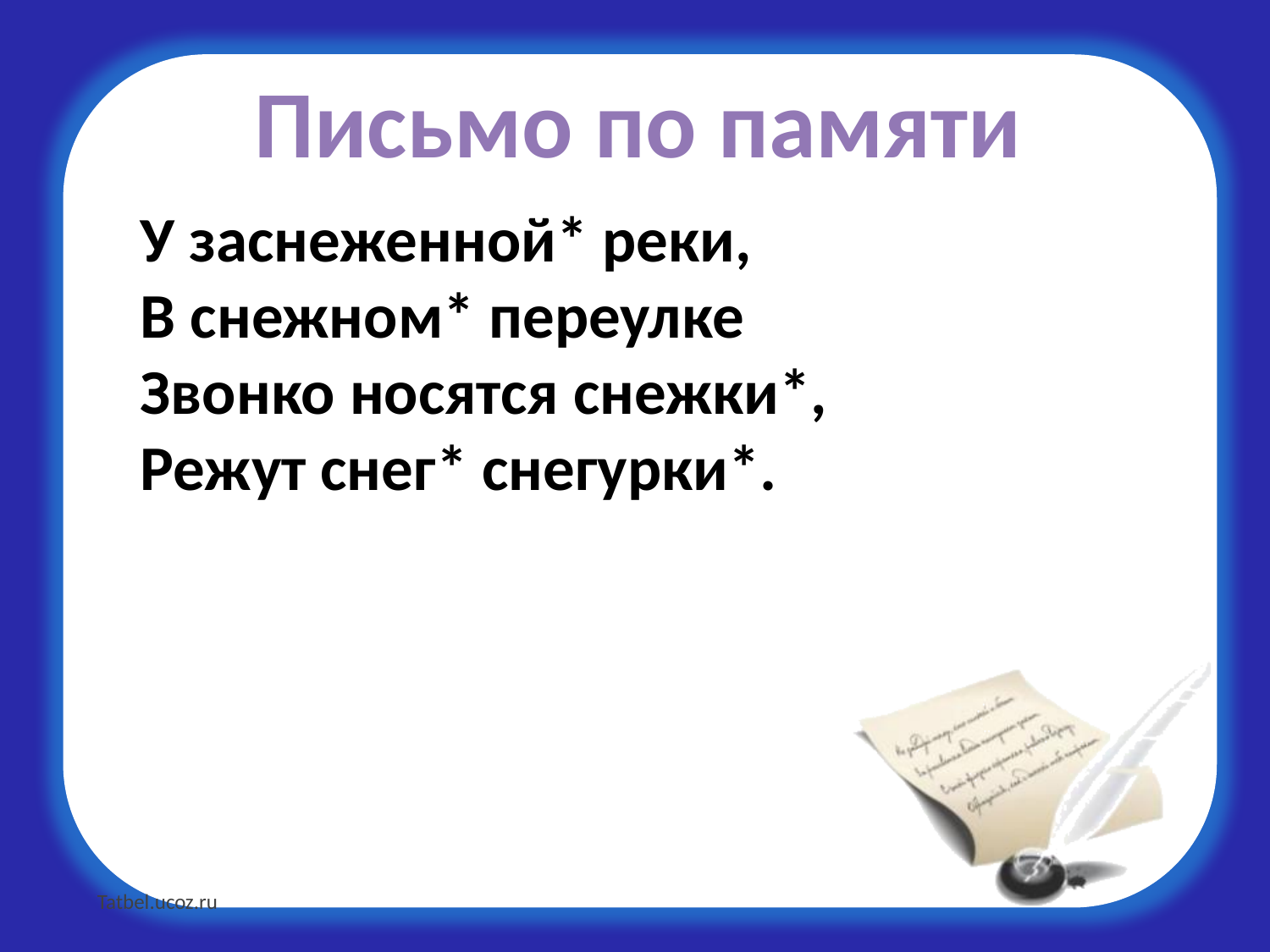

Письмо по памяти
У заснеженной* реки,
В снежном* переулке
Звонко носятся снежки*,
Режут снег* снегурки*.